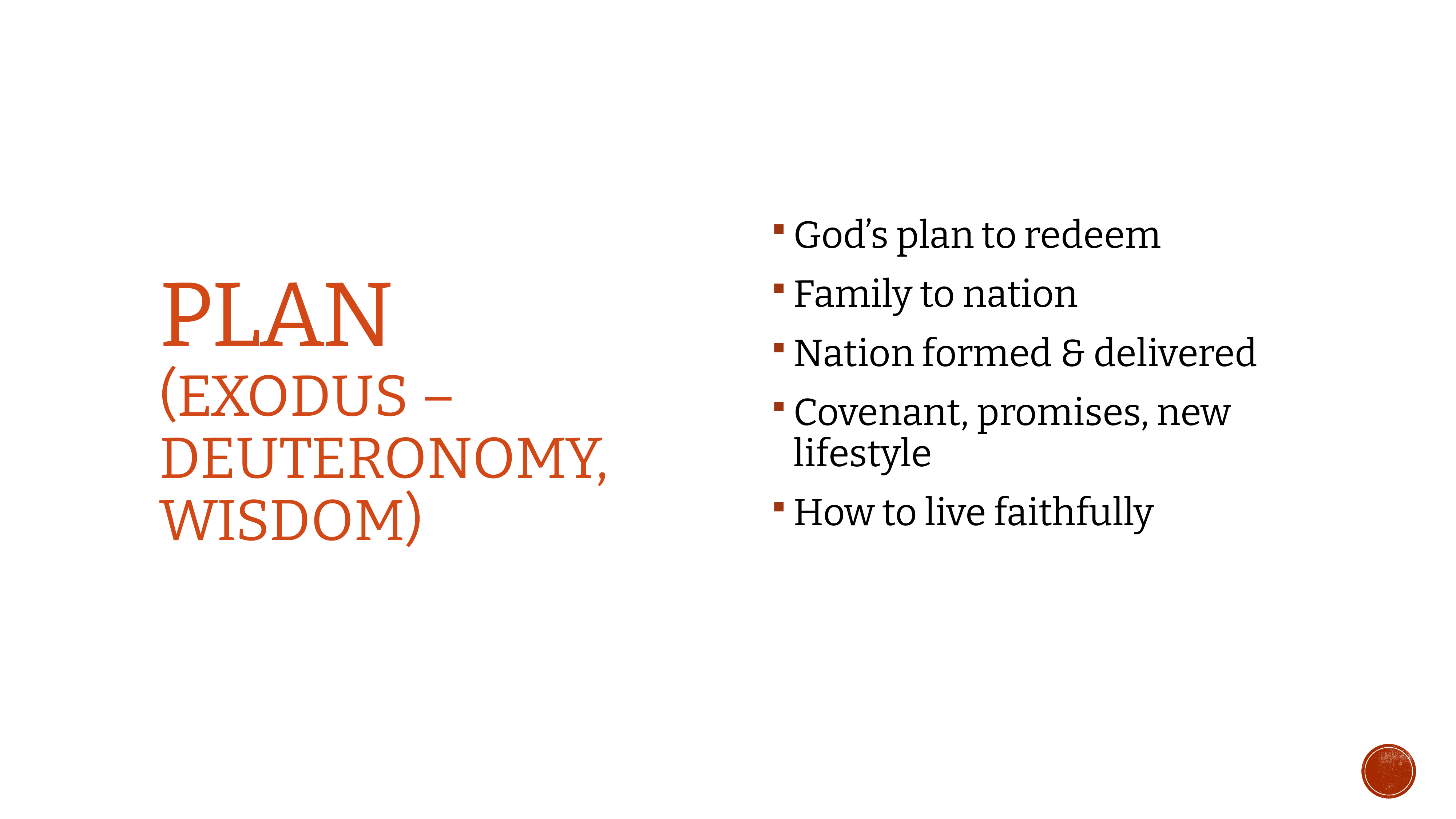

God’s plan to redeem
Family to nation
Nation formed & delivered
Covenant, promises, new lifestyle
How to live faithfully

# PLAN (EXODUS – DEUTERONOMY, WISDOM)